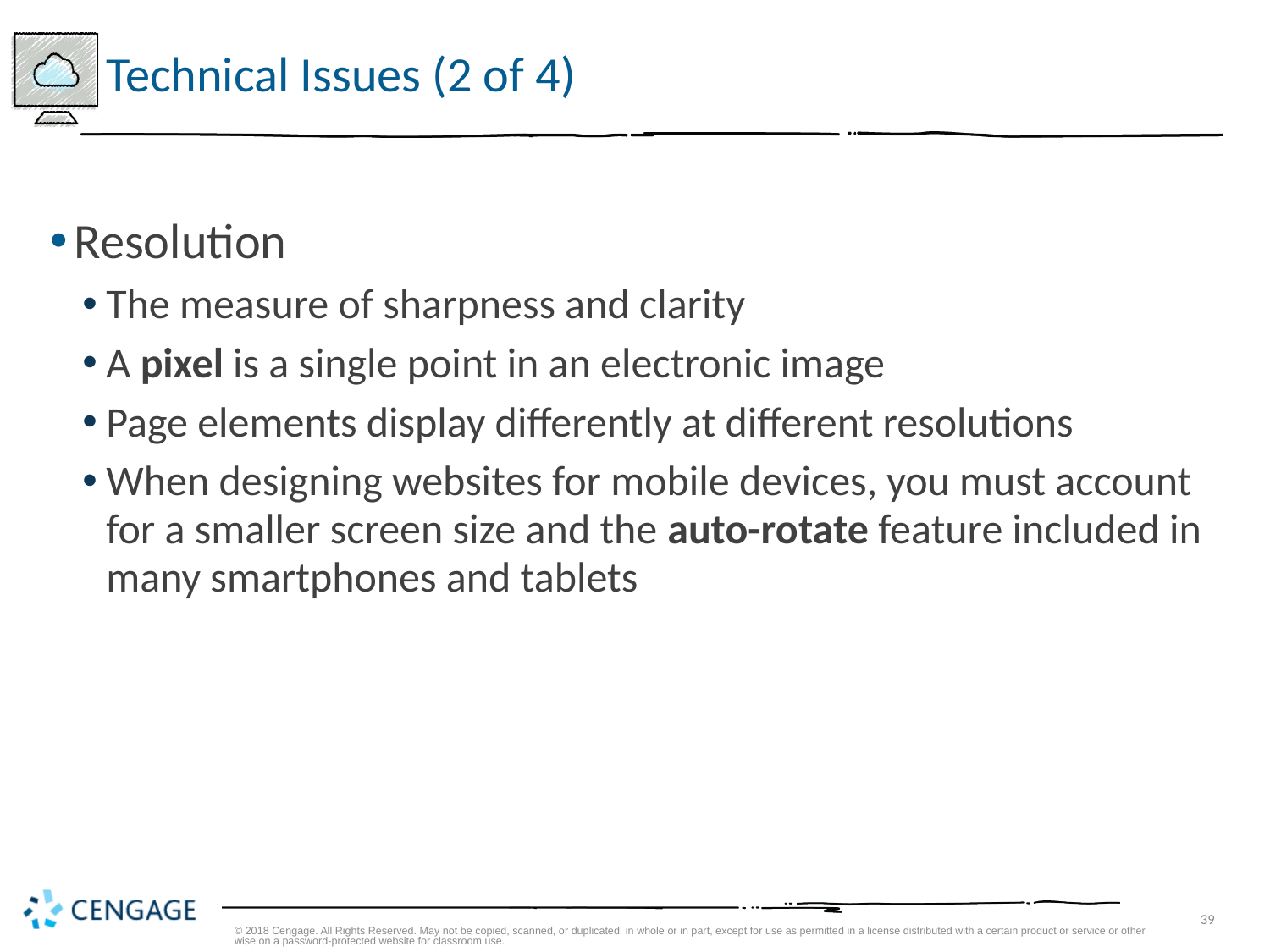

# Technical Issues (2 of 4)
Resolution
The measure of sharpness and clarity
A pixel is a single point in an electronic image
Page elements display differently at different resolutions
When designing websites for mobile devices, you must account for a smaller screen size and the auto-rotate feature included in many smartphones and tablets
© 2018 Cengage. All Rights Reserved. May not be copied, scanned, or duplicated, in whole or in part, except for use as permitted in a license distributed with a certain product or service or otherwise on a password-protected website for classroom use.